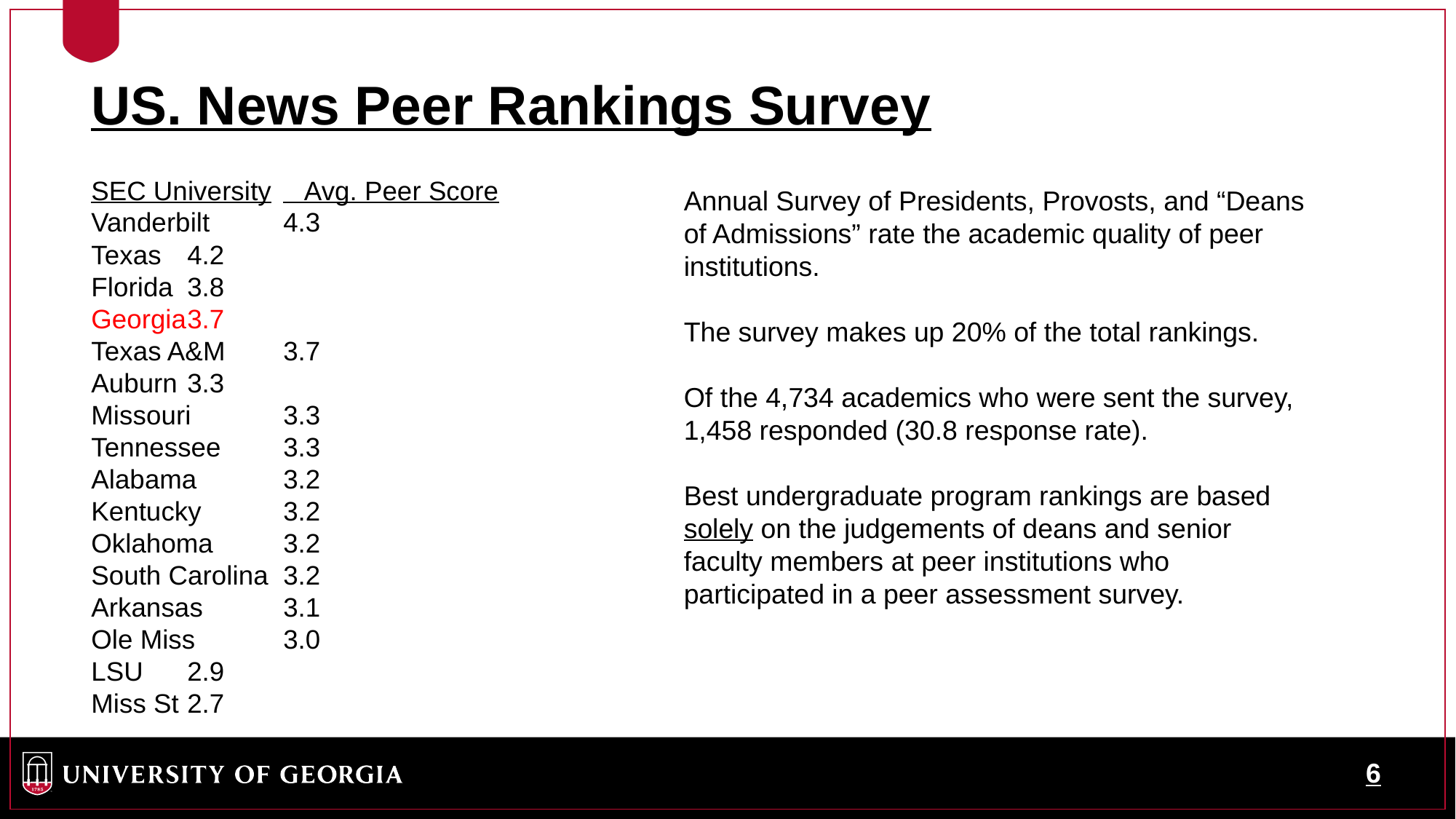

US. News Peer Rankings Survey
SEC University	   Avg. Peer Score
Vanderbilt		4.3
Texas			4.2
Florida			3.8
Georgia			3.7
Texas A&M		3.7
Auburn			3.3
Missouri		3.3
Tennessee		3.3
Alabama		3.2
Kentucky		3.2
Oklahoma		3.2
South Carolina		3.2
Arkansas		3.1
Ole Miss		3.0
LSU			2.9
Miss St			2.7

Annual Survey of Presidents, Provosts, and “Deans of Admissions” rate the academic quality of peer institutions.

The survey makes up 20% of the total rankings.

Of the 4,734 academics who were sent the survey, 1,458 responded (30.8 response rate).

Best undergraduate program rankings are based solely on the judgements of deans and senior faculty members at peer institutions who participated in a peer assessment survey.